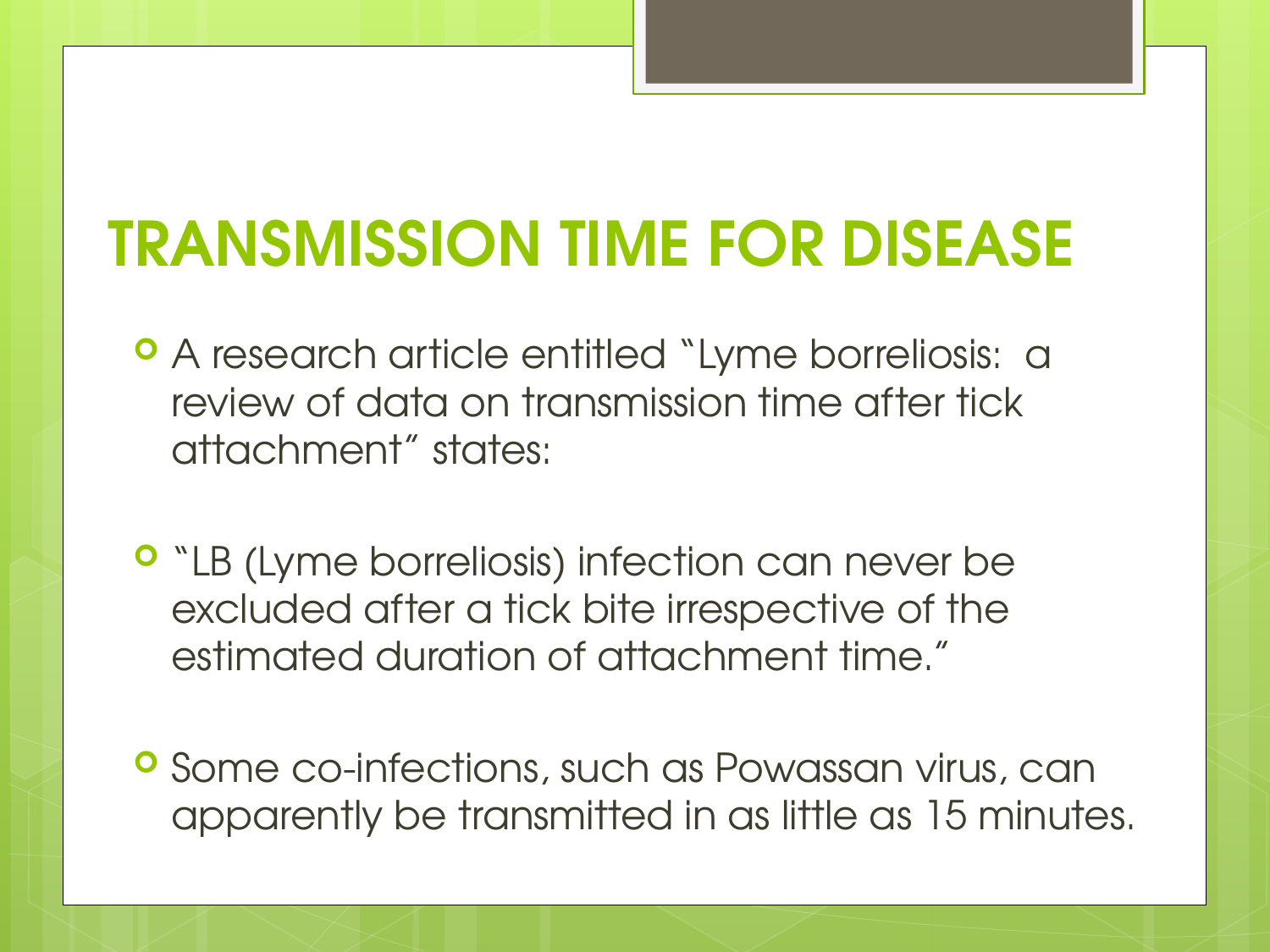

# TRANSMISSION TIME FOR DISEASE
A research article entitled “Lyme borreliosis:  a review of data on transmission time after tick attachment” states:

“LB (Lyme borreliosis) infection can never be excluded after a tick bite irrespective of the estimated duration of attachment time.”

Some co-infections, such as Powassan virus, can apparently be transmitted in as little as 15 minutes.